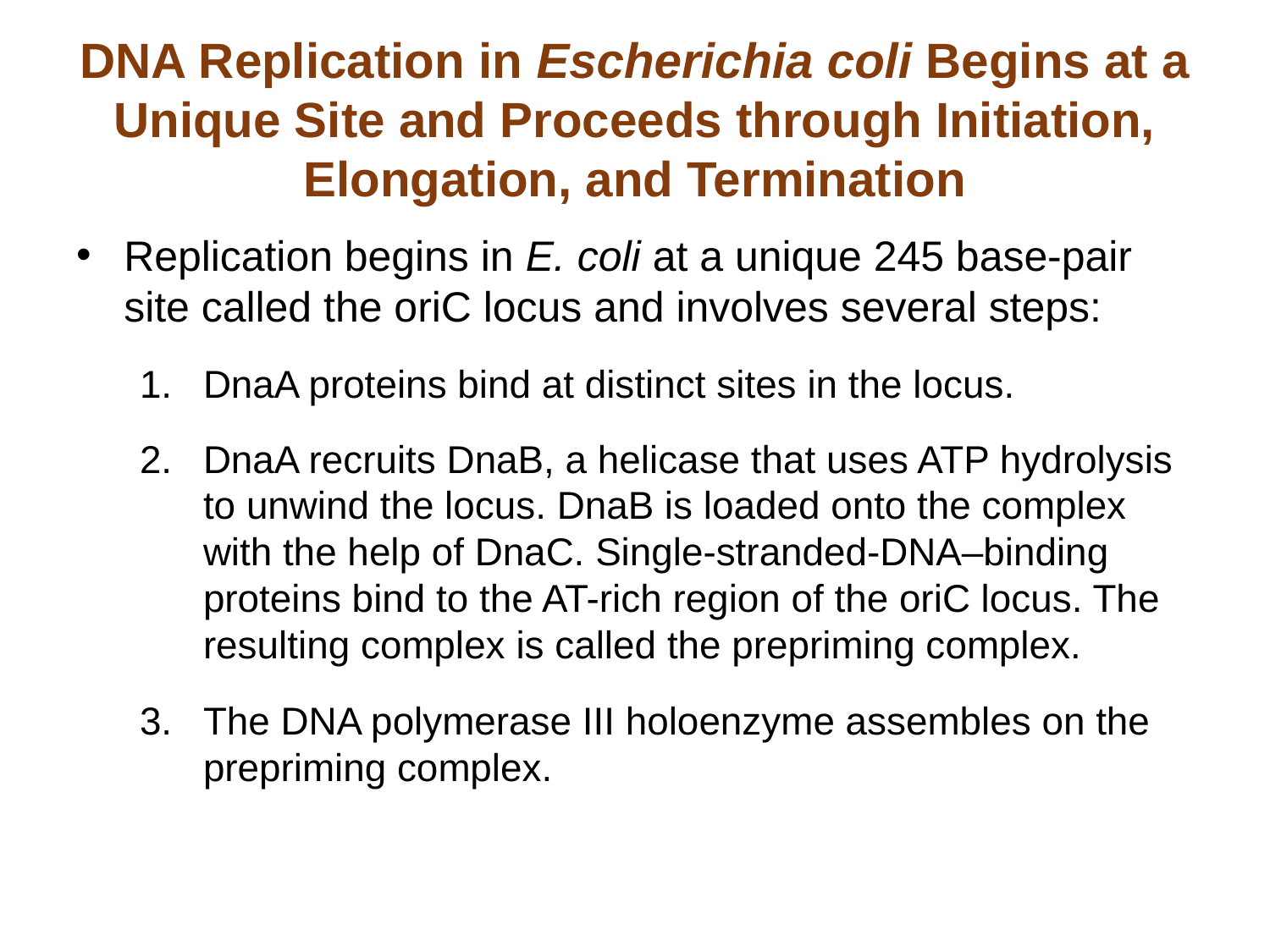

# DNA Replication in Escherichia coli Begins at a Unique Site and Proceeds through Initiation, Elongation, and Termination
Replication begins in E. coli at a unique 245 base-pair site called the oriC locus and involves several steps:
DnaA proteins bind at distinct sites in the locus.
DnaA recruits DnaB, a helicase that uses ATP hydrolysis to unwind the locus. DnaB is loaded onto the complex with the help of DnaC. Single-stranded-DNA–binding proteins bind to the AT-rich region of the oriC locus. The resulting complex is called the prepriming complex.
The DNA polymerase III holoenzyme assembles on the prepriming complex.